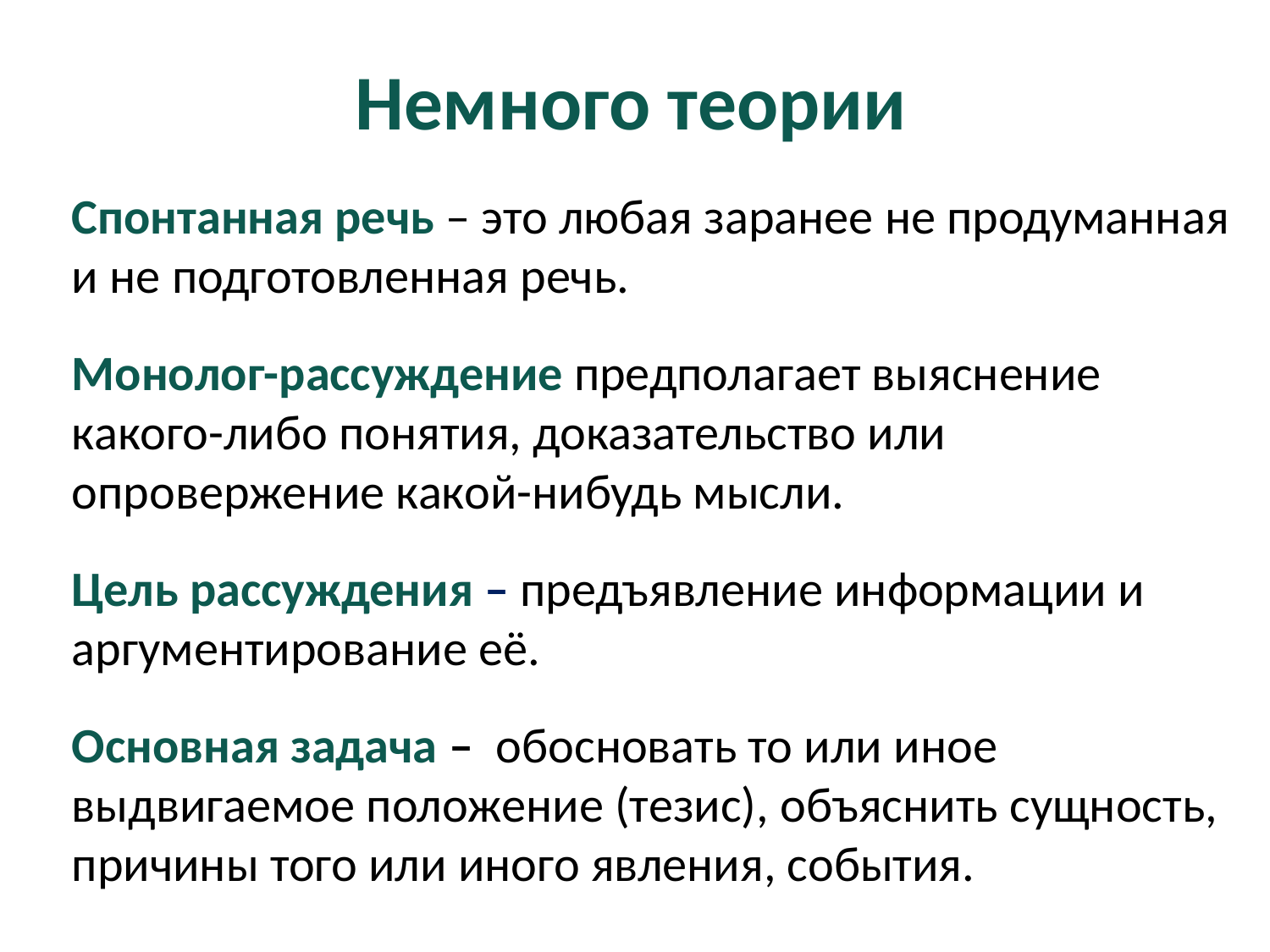

# Немного теории
Спонтанная речь – это любая заранее не продуманная и не подготовленная речь.

Монолог-рассуждение предполагает выяснение какого-либо понятия, доказательство или опровержение какой-нибудь мысли.

Цель рассуждения – предъявление информации и аргументирование её.

Основная задача –  обосновать то или иное выдвигаемое положение (тезис), объяснить сущность, причины того или иного явления, события.